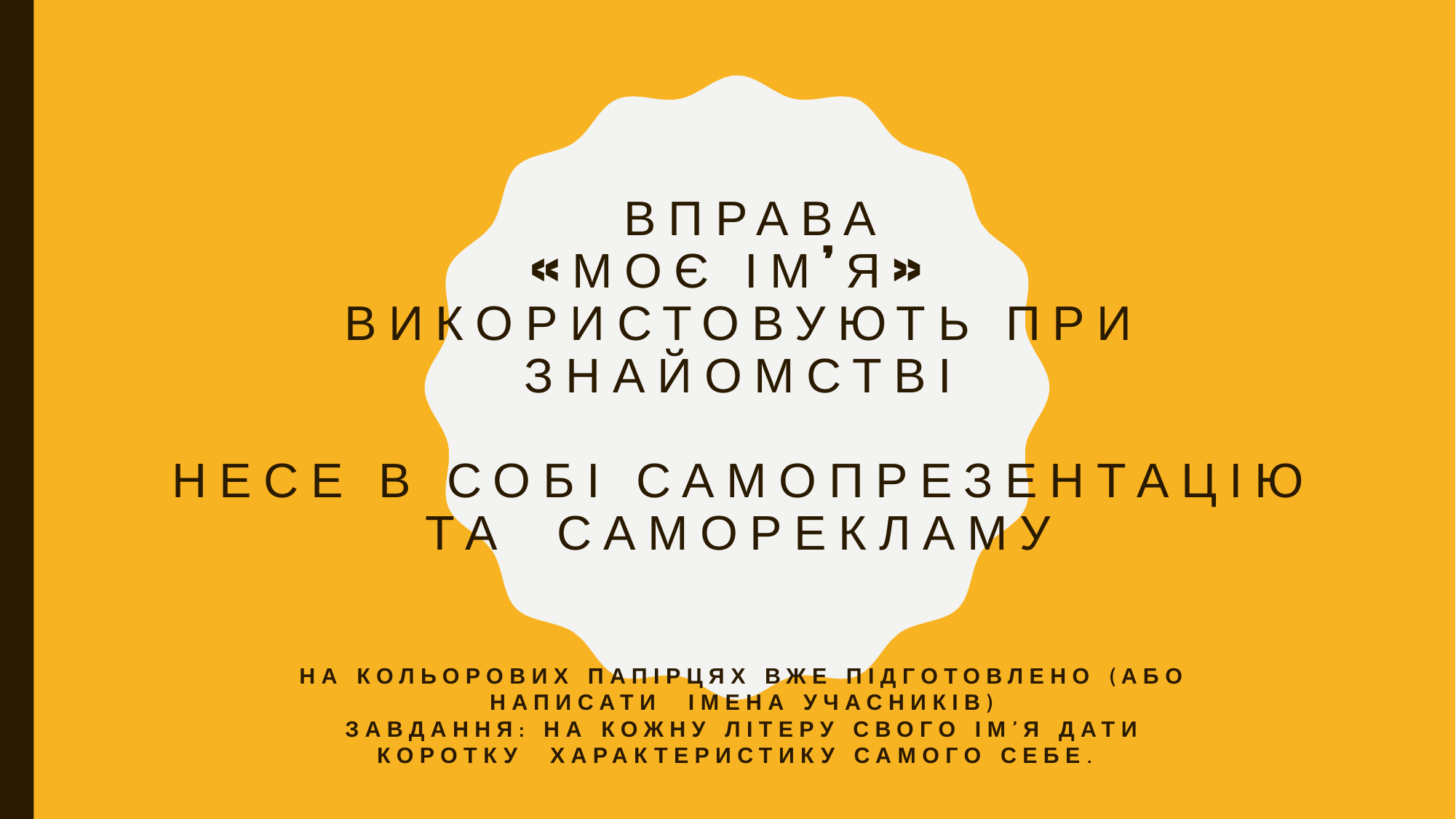

# ВПРАВА «Моє ім’я» використовують при знайомстві несе в собі самопрезентацію та  саморекламу
На кольорових папірцях вже підготовлено (або написати  імена учасників)
Завдання: на кожну літеру свого ім’я дати коротку  характеристику самого себе.